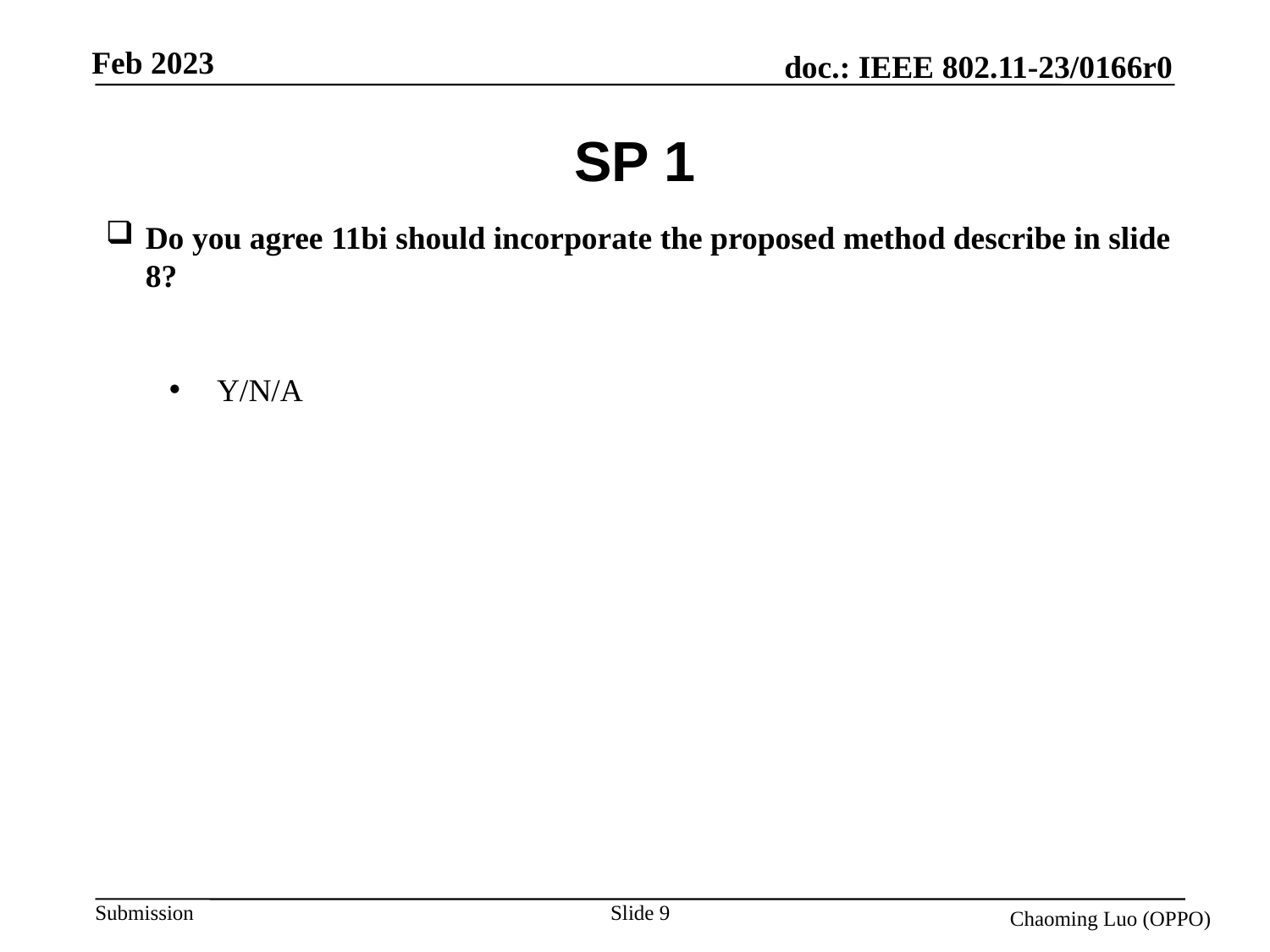

# SP 1
Do you agree 11bi should incorporate the proposed method describe in slide 8?

Y/N/A

Slide 9
Chaoming Luo (OPPO)